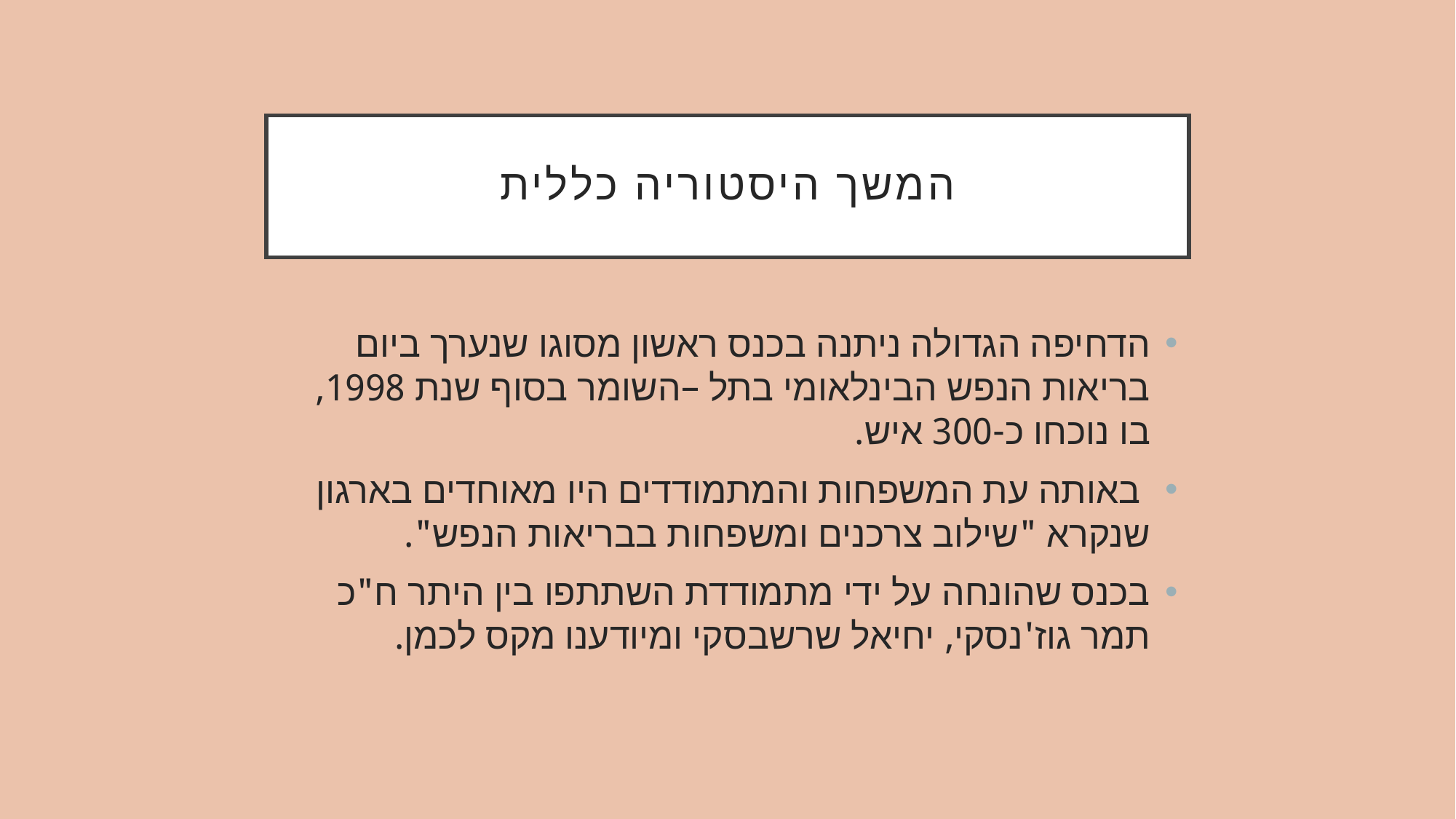

# המשך היסטוריה כללית
הדחיפה הגדולה ניתנה בכנס ראשון מסוגו שנערך ביום בריאות הנפש הבינלאומי בתל –השומר בסוף שנת 1998, בו נוכחו כ-300 איש.
 באותה עת המשפחות והמתמודדים היו מאוחדים בארגון שנקרא "שילוב צרכנים ומשפחות בבריאות הנפש".
בכנס שהונחה על ידי מתמודדת השתתפו בין היתר ח"כ תמר גוז'נסקי, יחיאל שרשבסקי ומיודענו מקס לכמן.